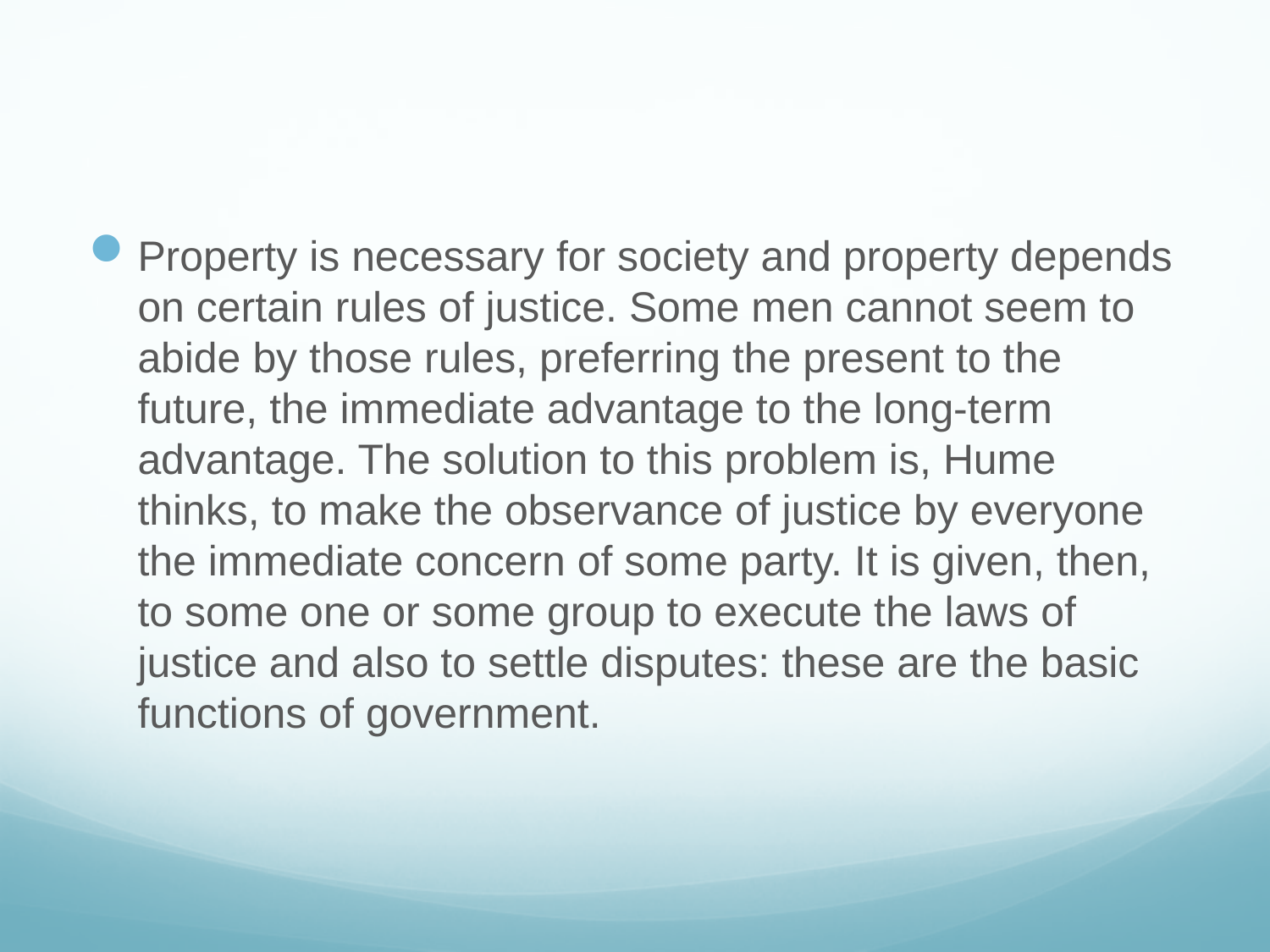

#
Property is necessary for society and property depends on certain rules of justice. Some men cannot seem to abide by those rules, preferring the present to the future, the immediate advantage to the long-term advantage. The solution to this problem is, Hume thinks, to make the observance of justice by everyone the immediate concern of some party. It is given, then, to some one or some group to execute the laws of justice and also to settle disputes: these are the basic functions of government.